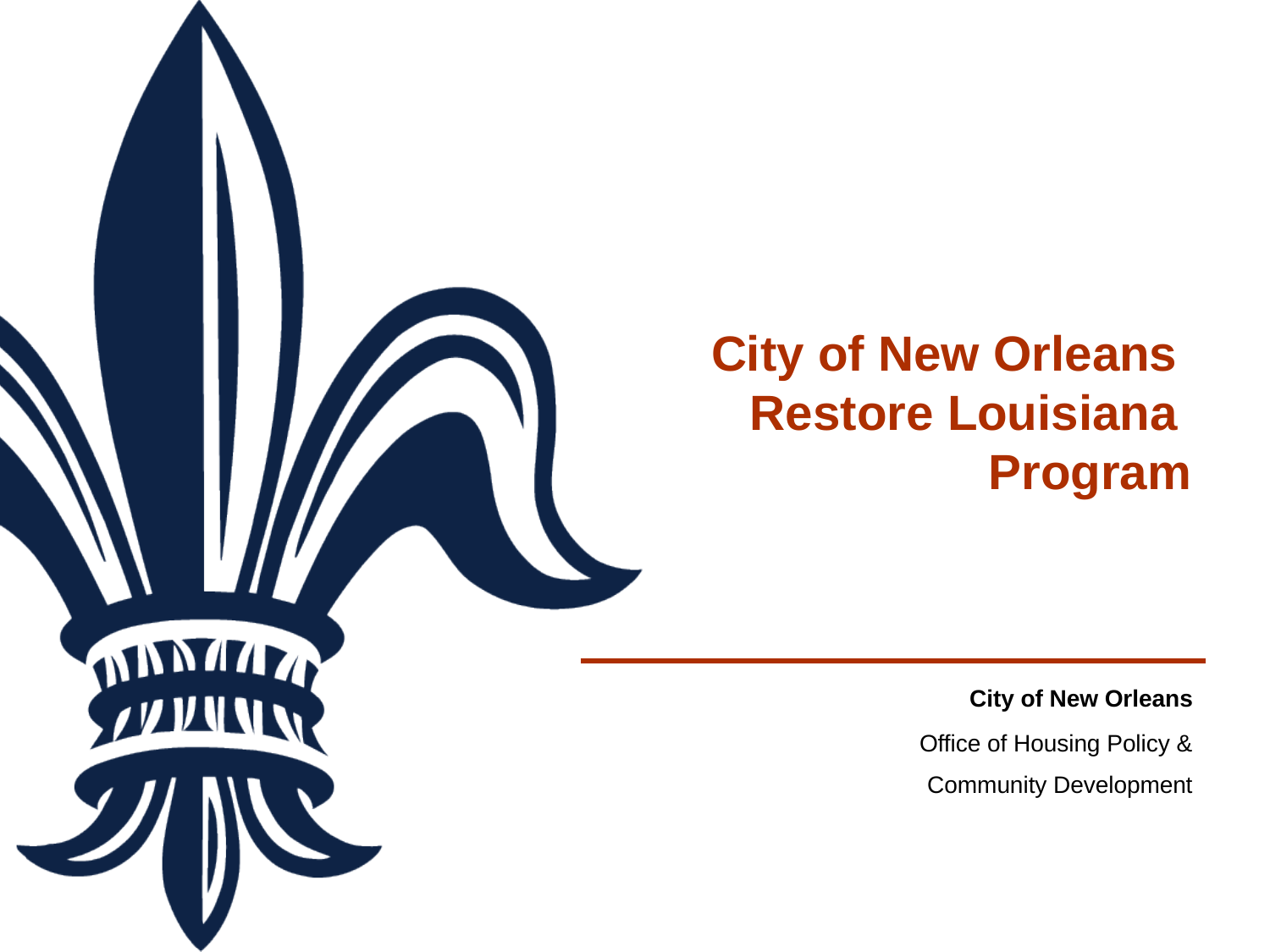

# City of New Orleans Restore Louisiana Program
Office of Housing Policy &
 Community Development